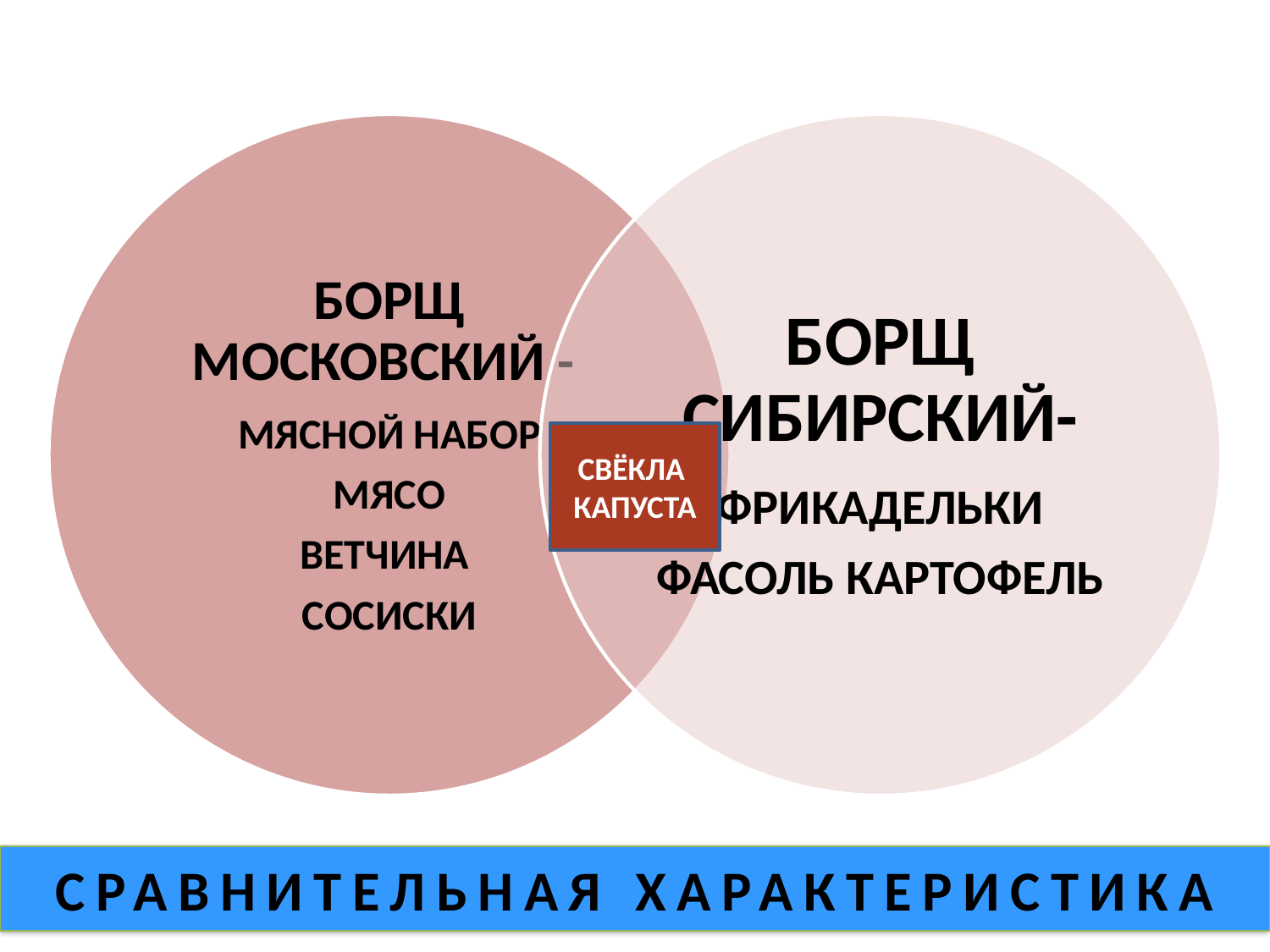

БОРЩ МОСКОВСКИЙ -
МЯСНОЙ НАБОР
МЯСО
ВЕТЧИНА
СОСИСКИ
БОРЩ СИБИРСКИЙ-
ФРИКАДЕЛЬКИ
ФАСОЛЬ КАРТОФЕЛЬ
СВЁКЛА
КАПУСТА
СРАВНИТЕЛЬНАЯ ХАРАКТЕРИСТИКА